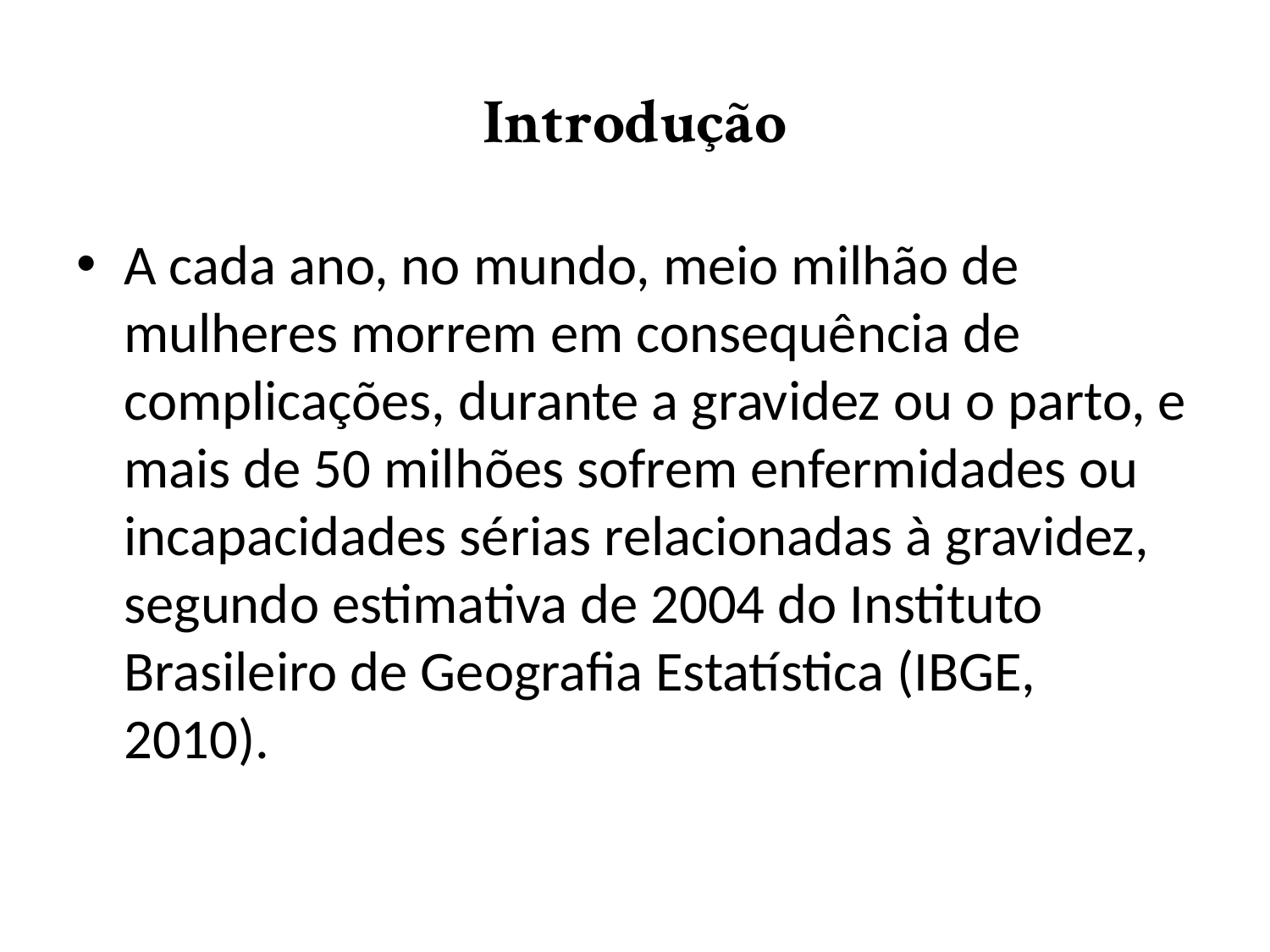

# Introdução
A cada ano, no mundo, meio milhão de mulheres morrem em consequência de complicações, durante a gravidez ou o parto, e mais de 50 milhões sofrem enfermidades ou incapacidades sérias relacionadas à gravidez, segundo estimativa de 2004 do Instituto Brasileiro de Geografia Estatística (IBGE, 2010).